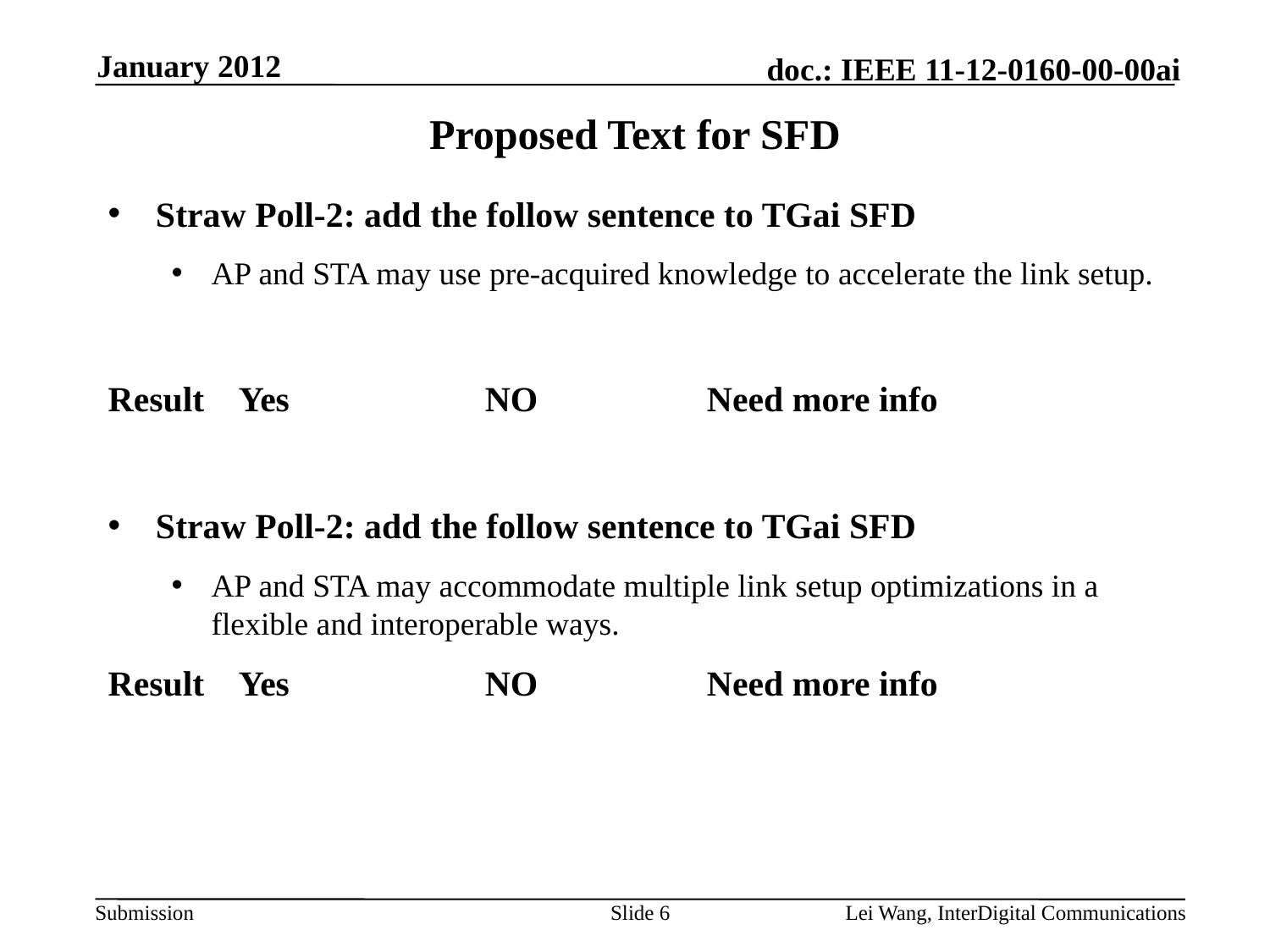

January 2012
# Proposed Text for SFD
Straw Poll-2: add the follow sentence to TGai SFD
AP and STA may use pre-acquired knowledge to accelerate the link setup.

Result    Yes                      NO                   Need more info

Straw Poll-2: add the follow sentence to TGai SFD
AP and STA may accommodate multiple link setup optimizations in a flexible and interoperable ways.
Result    Yes                      NO                   Need more info
Slide 6
Lei Wang, InterDigital Communications